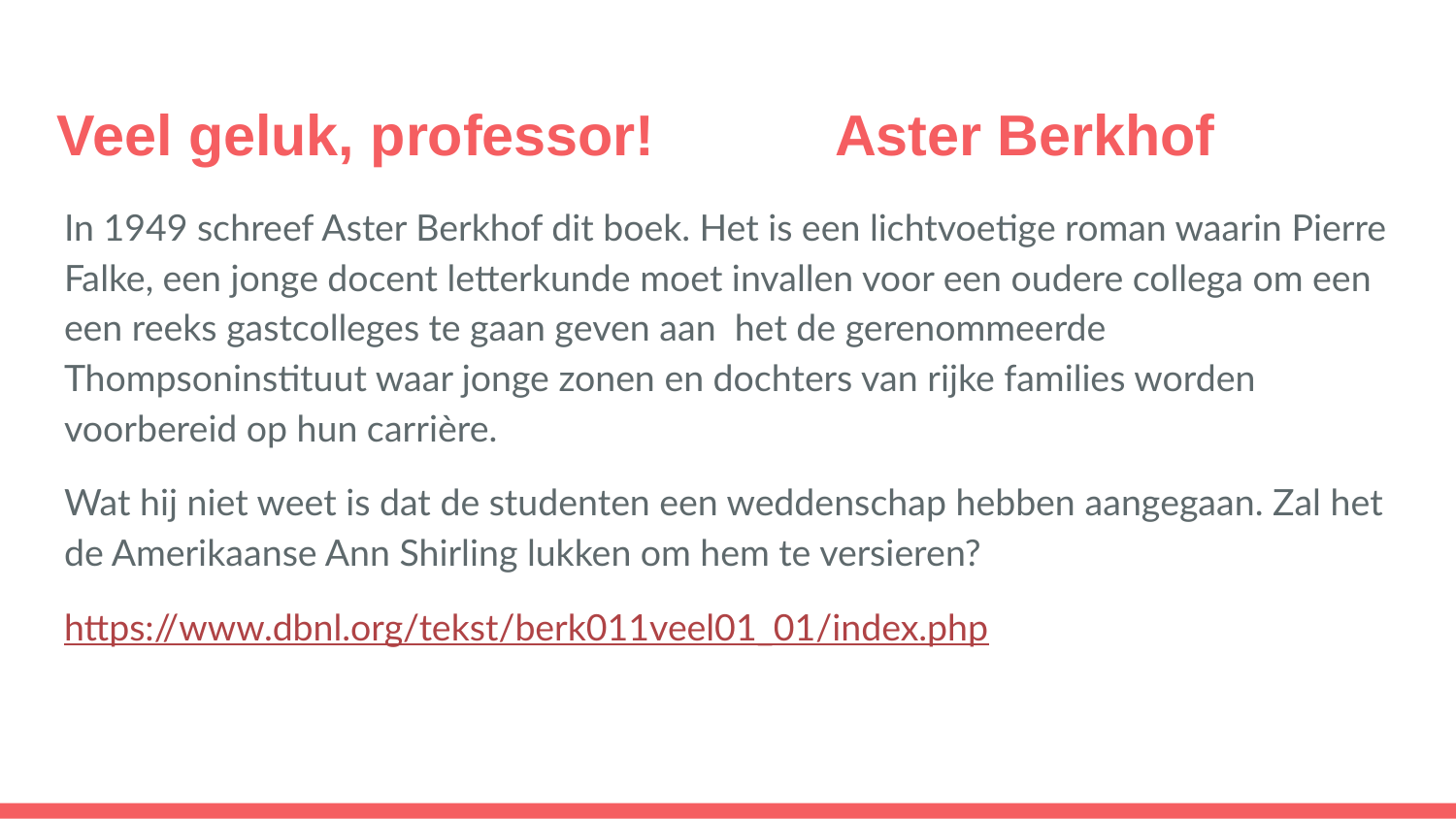

# Veel geluk, professor!			Aster Berkhof
In 1949 schreef Aster Berkhof dit boek. Het is een lichtvoetige roman waarin Pierre Falke, een jonge docent letterkunde moet invallen voor een oudere collega om een een reeks gastcolleges te gaan geven aan  het de gerenommeerde Thompsoninstituut waar jonge zonen en dochters van rijke families worden voorbereid op hun carrière.
Wat hij niet weet is dat de studenten een weddenschap hebben aangegaan. Zal het de Amerikaanse Ann Shirling lukken om hem te versieren?
https://www.dbnl.org/tekst/berk011veel01_01/index.php